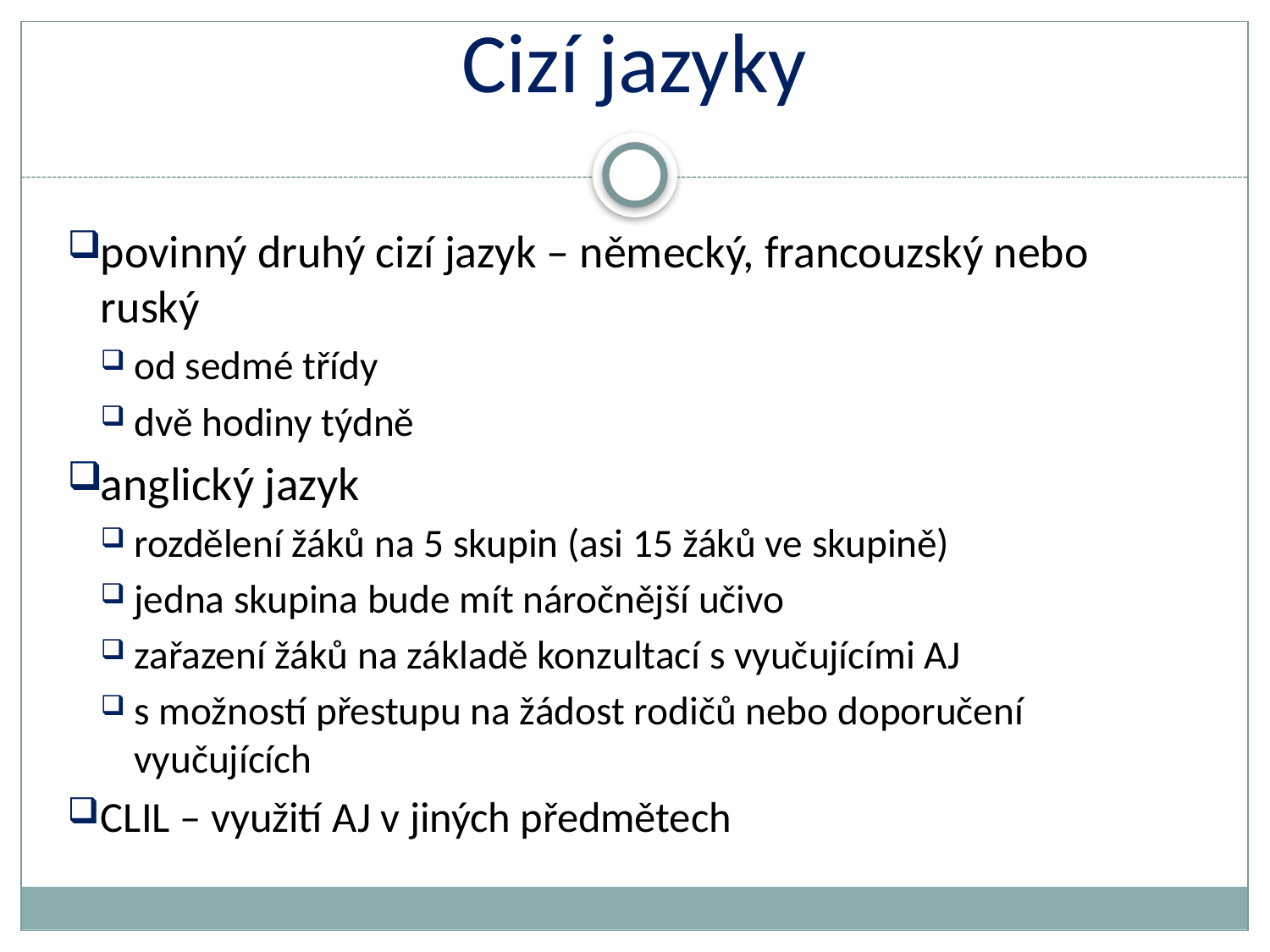

# Cizí jazyky
povinný druhý cizí jazyk – německý, francouzský nebo ruský
od sedmé třídy
dvě hodiny týdně
anglický jazyk
rozdělení žáků na 5 skupin (asi 15 žáků ve skupině)
jedna skupina bude mít náročnější učivo
zařazení žáků na základě konzultací s vyučujícími AJ
s možností přestupu na žádost rodičů nebo doporučení vyučujících
CLIL – využití AJ v jiných předmětech